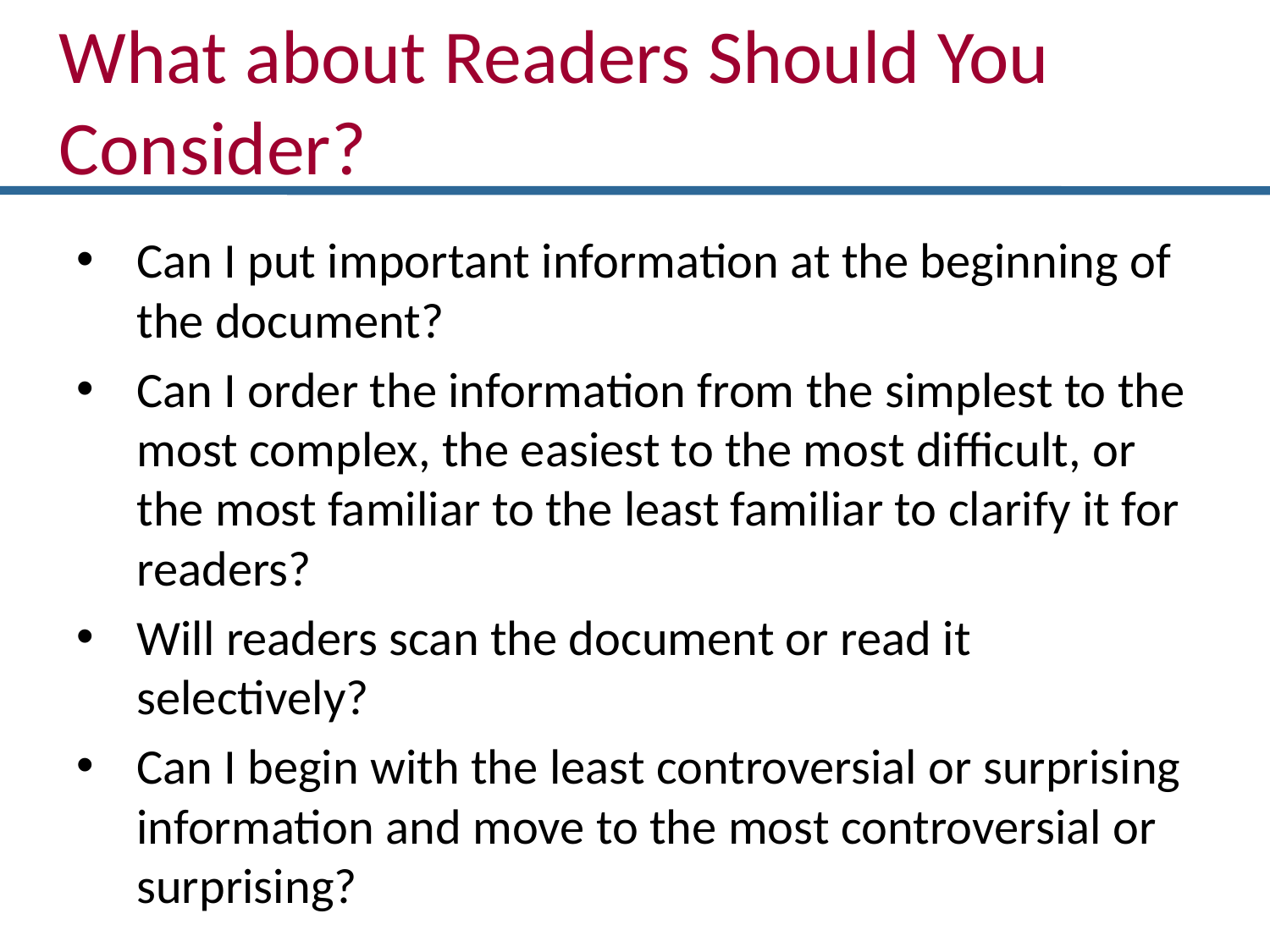

What about Readers Should You Consider?
Can I put important information at the beginning of the document?
Can I order the information from the simplest to the most complex, the easiest to the most difficult, or the most familiar to the least familiar to clarify it for readers?
Will readers scan the document or read it selectively?
Can I begin with the least controversial or surprising information and move to the most controversial or surprising?